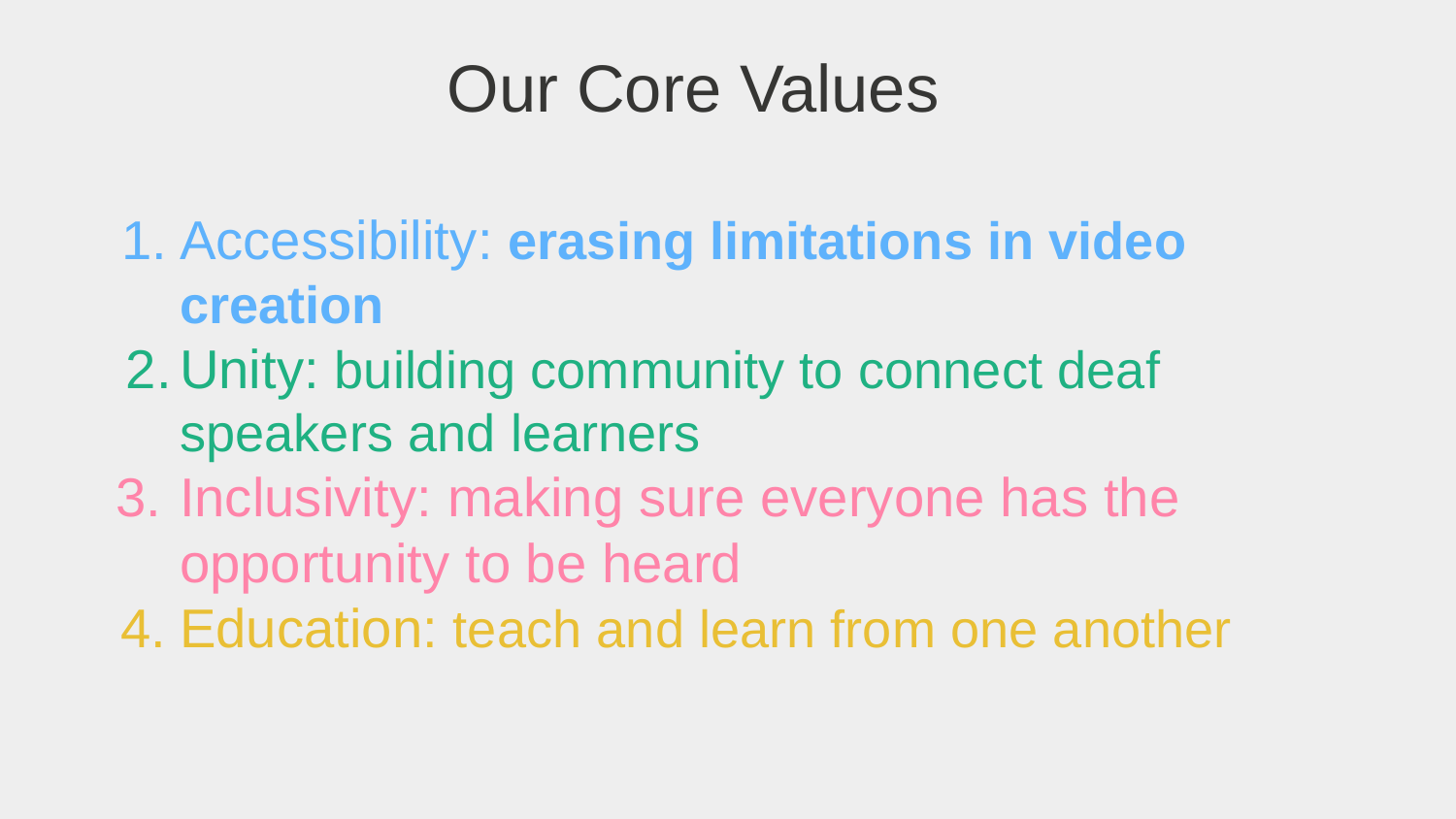

Our Core Values
Accessibility: erasing limitations in video creation
Unity: building community to connect deaf speakers and learners
Inclusivity: making sure everyone has the opportunity to be heard
Education: teach and learn from one another